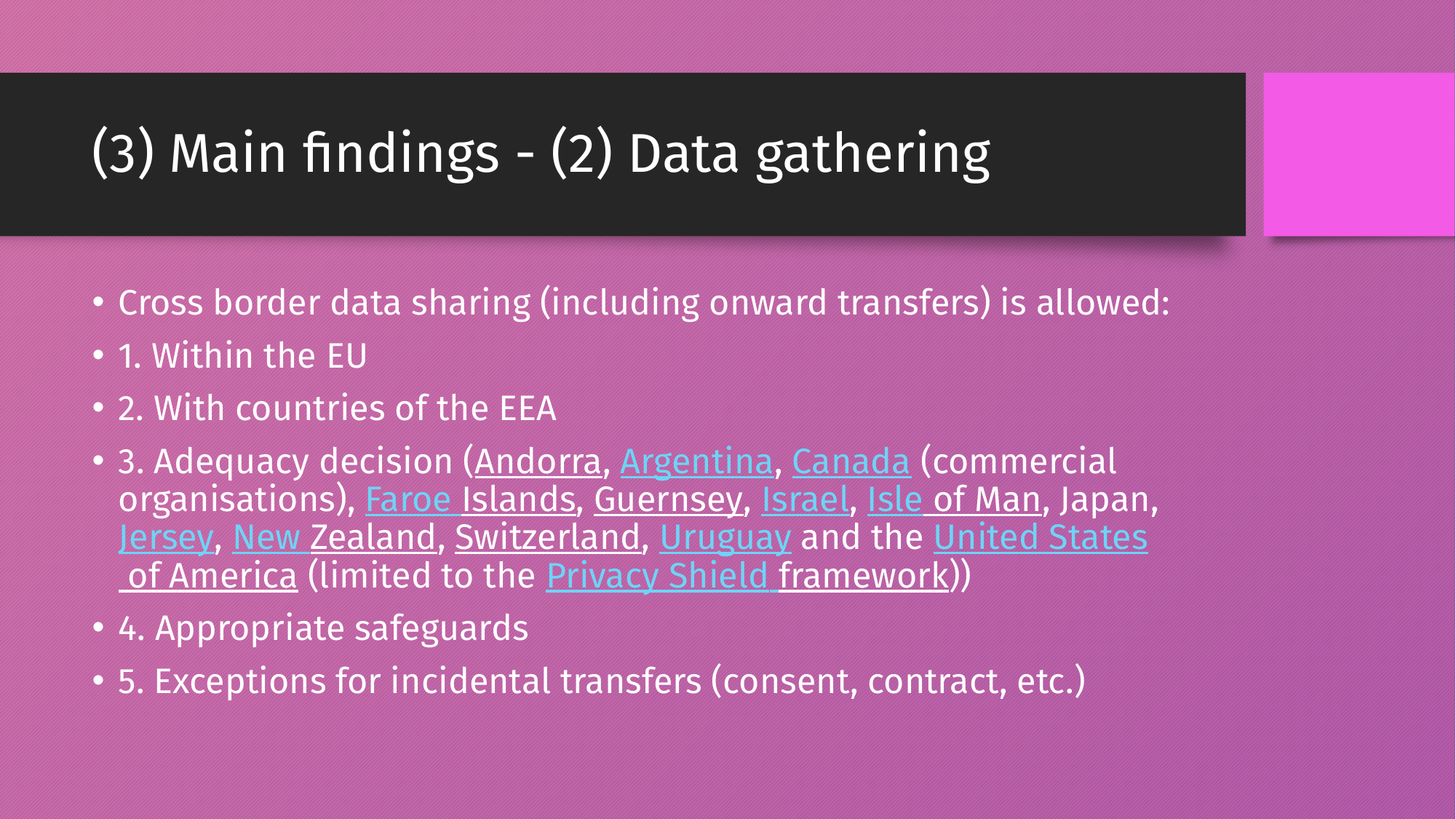

# (3) Main findings - (2) Data gathering
Cross border data sharing (including onward transfers) is allowed:
1. Within the EU
2. With countries of the EEA
3. Adequacy decision (Andorra, Argentina, Canada (commercial organisations), Faroe Islands, Guernsey, Israel, Isle of Man, Japan, Jersey, New Zealand, Switzerland, Uruguay and the United States of America (limited to the Privacy Shield framework))
4. Appropriate safeguards
5. Exceptions for incidental transfers (consent, contract, etc.)